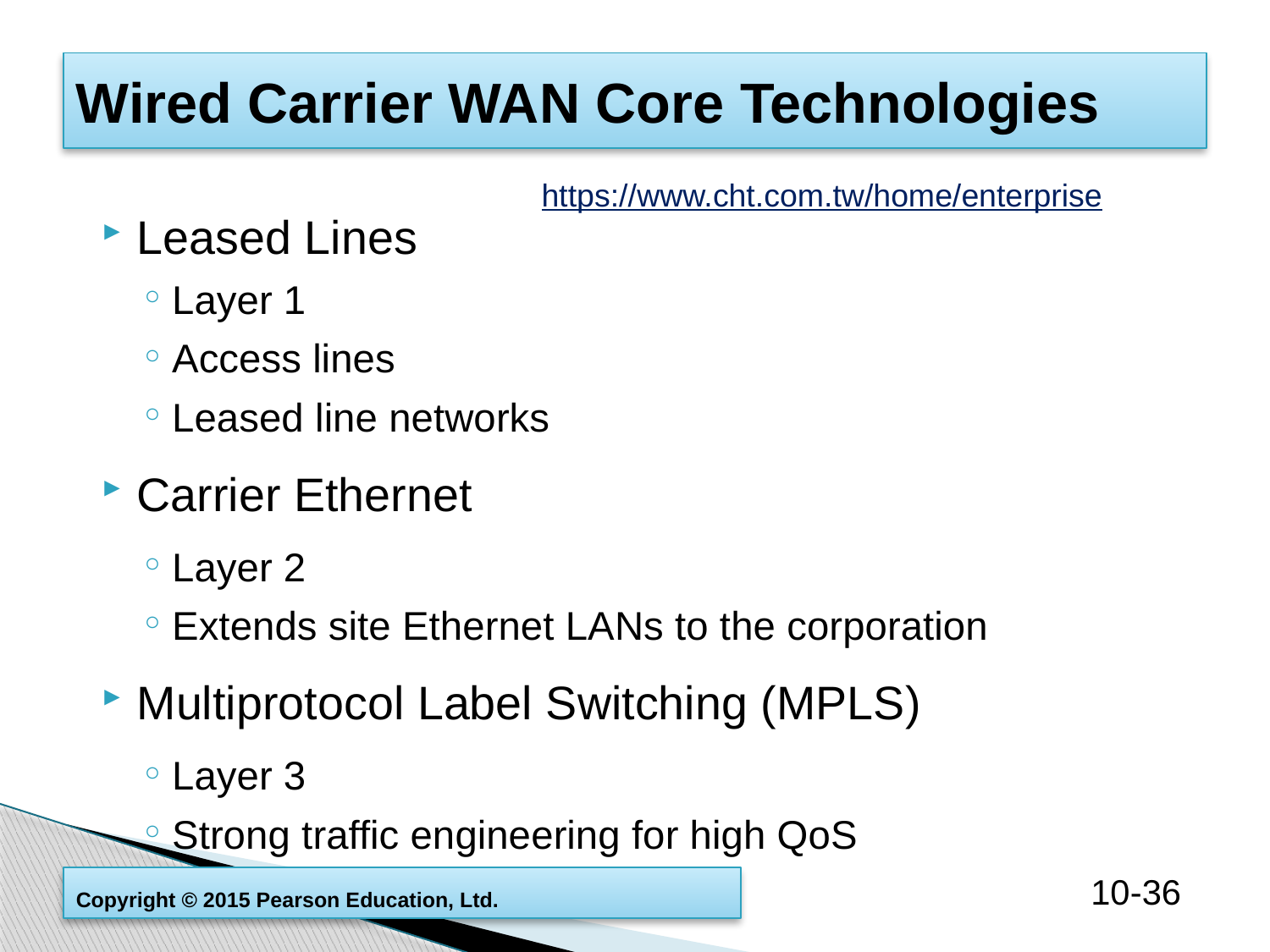

# Wired Carrier WAN Core Technologies
https://www.cht.com.tw/home/enterprise
Leased Lines
Layer 1
Access lines
Leased line networks
Carrier Ethernet
Layer 2
Extends site Ethernet LANs to the corporation
Multiprotocol Label Switching (MPLS)
Layer 3
Strong traffic engineering for high QoS
Copyright © 2015 Pearson Education, Ltd.
10-36